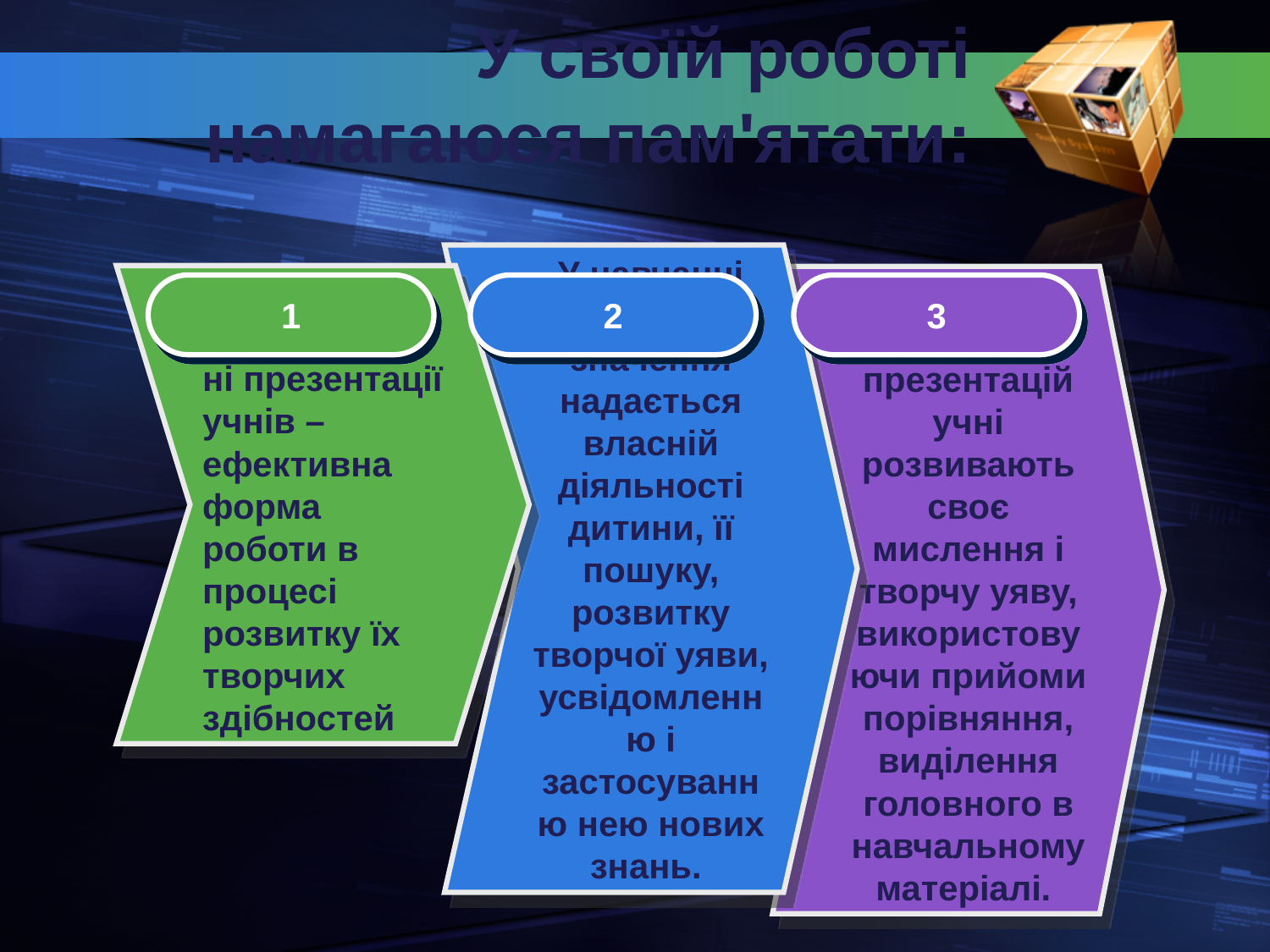

# У своїй роботі намагаюся пам'ятати:
1
2
3
Власні мультимедійні презентації учнів – ефективна форма роботи в процесі розвитку їх творчих здібностей
У навчанні особливе значення надається власній діяльності дитини, її пошуку, розвитку творчої уяви, усвідомленню і застосуванню нею нових знань.
У ході створення презентацій учні розвивають своє мислення і творчу уяву, використовуючи прийоми порівняння, виділення головного в навчальному матеріалі.